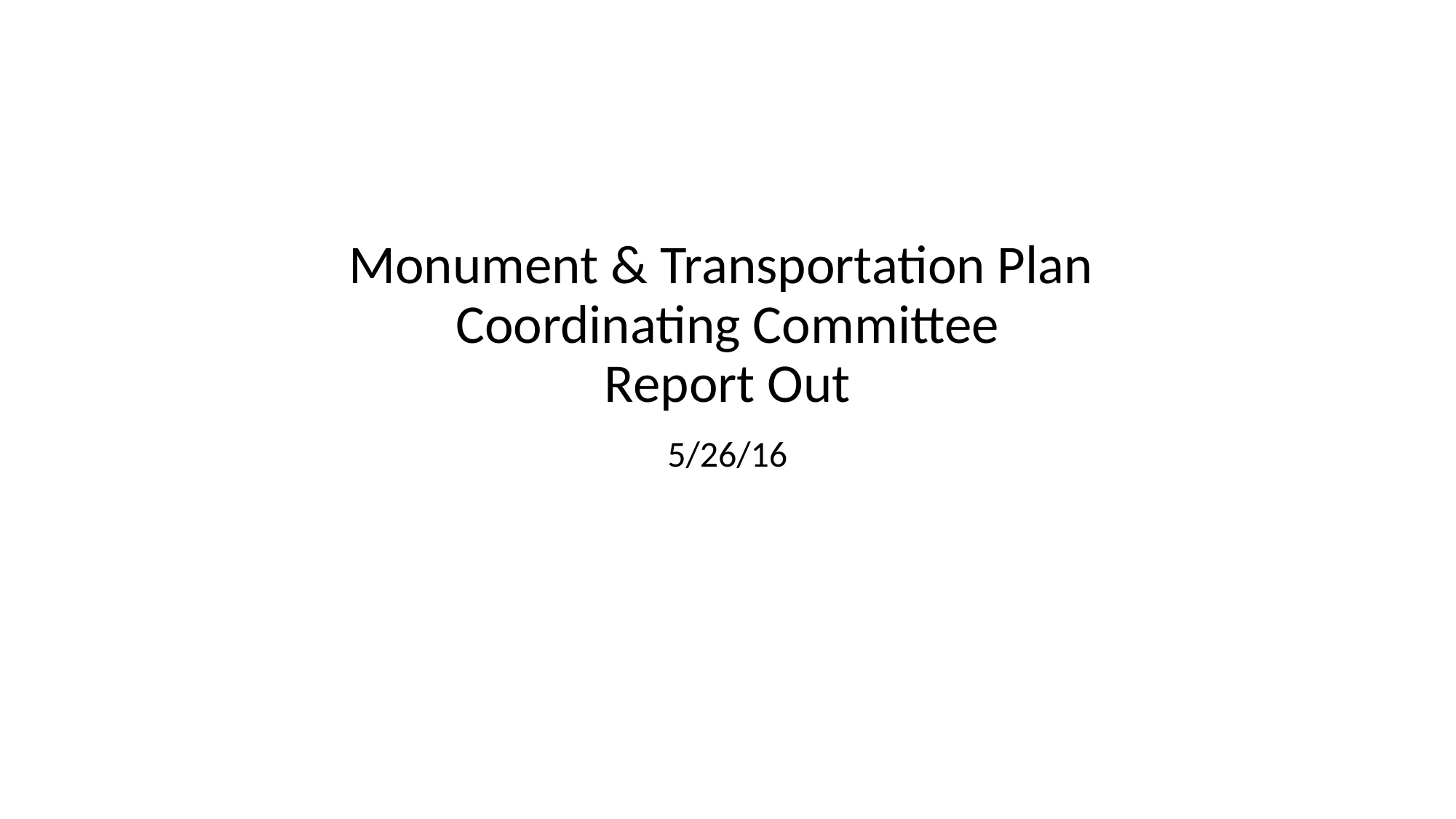

# Monument & Transportation Plan Coordinating Committee Report Out
5/26/16